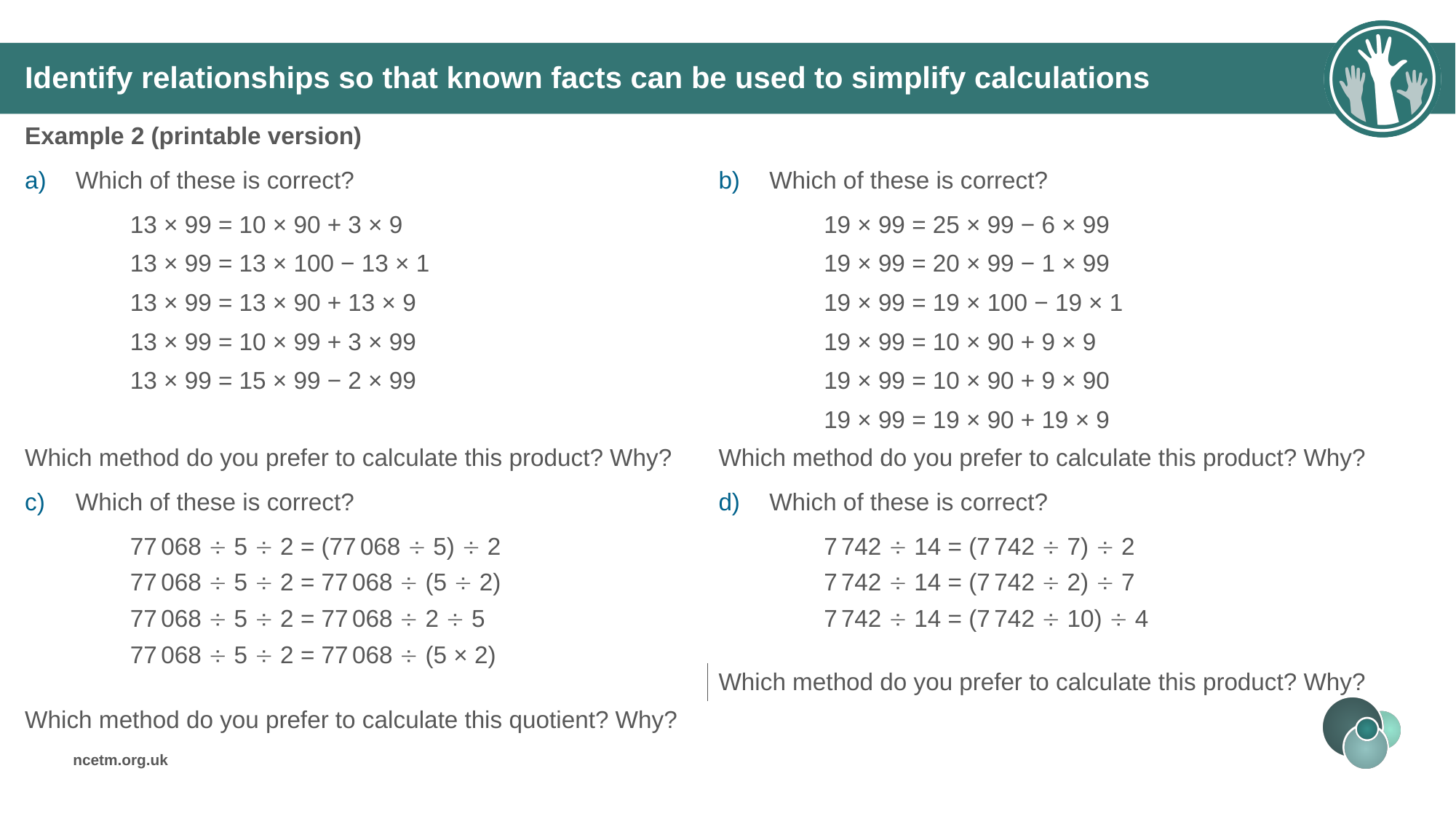

# Identify relationships so that known facts can be used to simplify calculations
| Example 2 (printable version) |  |  |  |
| --- | --- | --- | --- |
| a) | Which of these is correct? | b) | Which of these is correct? |
|  | 13 × 99 = 10 × 90 + 3 × 9 13 × 99 = 13 × 100 − 13 × 1 13 × 99 = 13 × 90 + 13 × 9 13 × 99 = 10 × 99 + 3 × 99 13 × 99 = 15 × 99 − 2 × 99 |  | 19 × 99 = 25 × 99 − 6 × 99 19 × 99 = 20 × 99 − 1 × 99 19 × 99 = 19 × 100 − 19 × 1 19 × 99 = 10 × 90 + 9 × 9 19 × 99 = 10 × 90 + 9 × 90 19 × 99 = 19 × 90 + 19 × 9 |
| Which method do you prefer to calculate this product? Why? | Which method do you prefer to calculate this product? Why? | Which method do you prefer to calculate this product? Why? |  |
| c) | Which of these is correct? | d) | Which of these is correct? |
|  | 77 068 ÷ 5 ÷ 2 = (77 068 ÷ 5) ÷ 2 77 068 ÷ 5 ÷ 2 = 77 068 ÷ (5 ÷ 2) 77 068 ÷ 5 ÷ 2 = 77 068 ÷ 2 ÷ 5 77 068 ÷ 5 ÷ 2 = 77 068 ÷ (5 × 2) |  | 7 742 ÷ 14 = (7 742 ÷ 7) ÷ 2 7 742 ÷ 14 = (7 742 ÷ 2) ÷ 7 7 742 ÷ 14 = (7 742 ÷ 10) ÷ 4 |
|  |  | Which method do you prefer to calculate this product? Why? |  |
| Which method do you prefer to calculate this quotient? Why? |  |  |  |